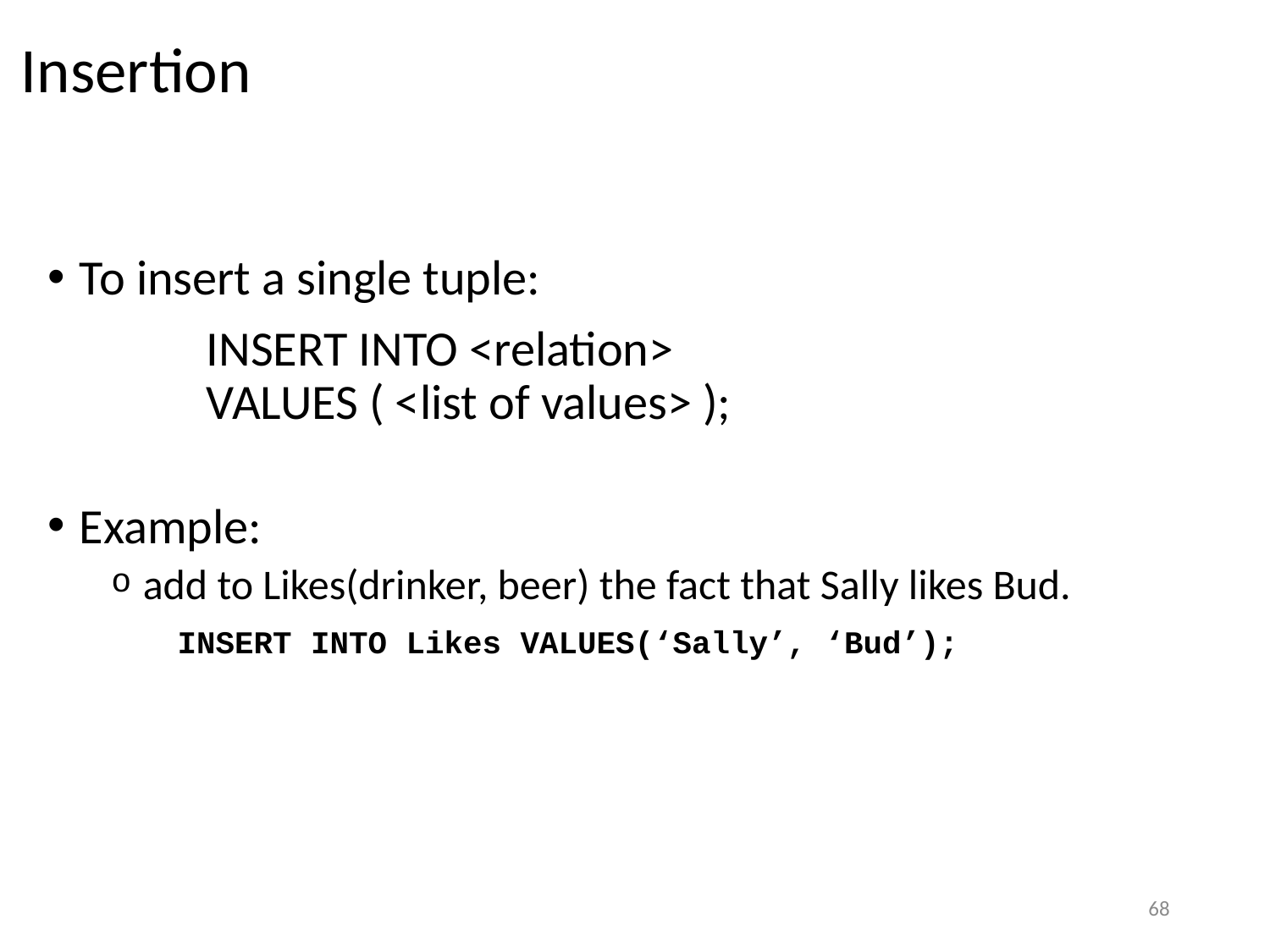

# Insertion
To insert a single tuple:
		INSERT INTO <relation>
	VALUES ( <list of values> );
Example:
add to Likes(drinker, beer) the fact that Sally likes Bud.
INSERT INTO Likes VALUES(‘Sally’, ‘Bud’);
68